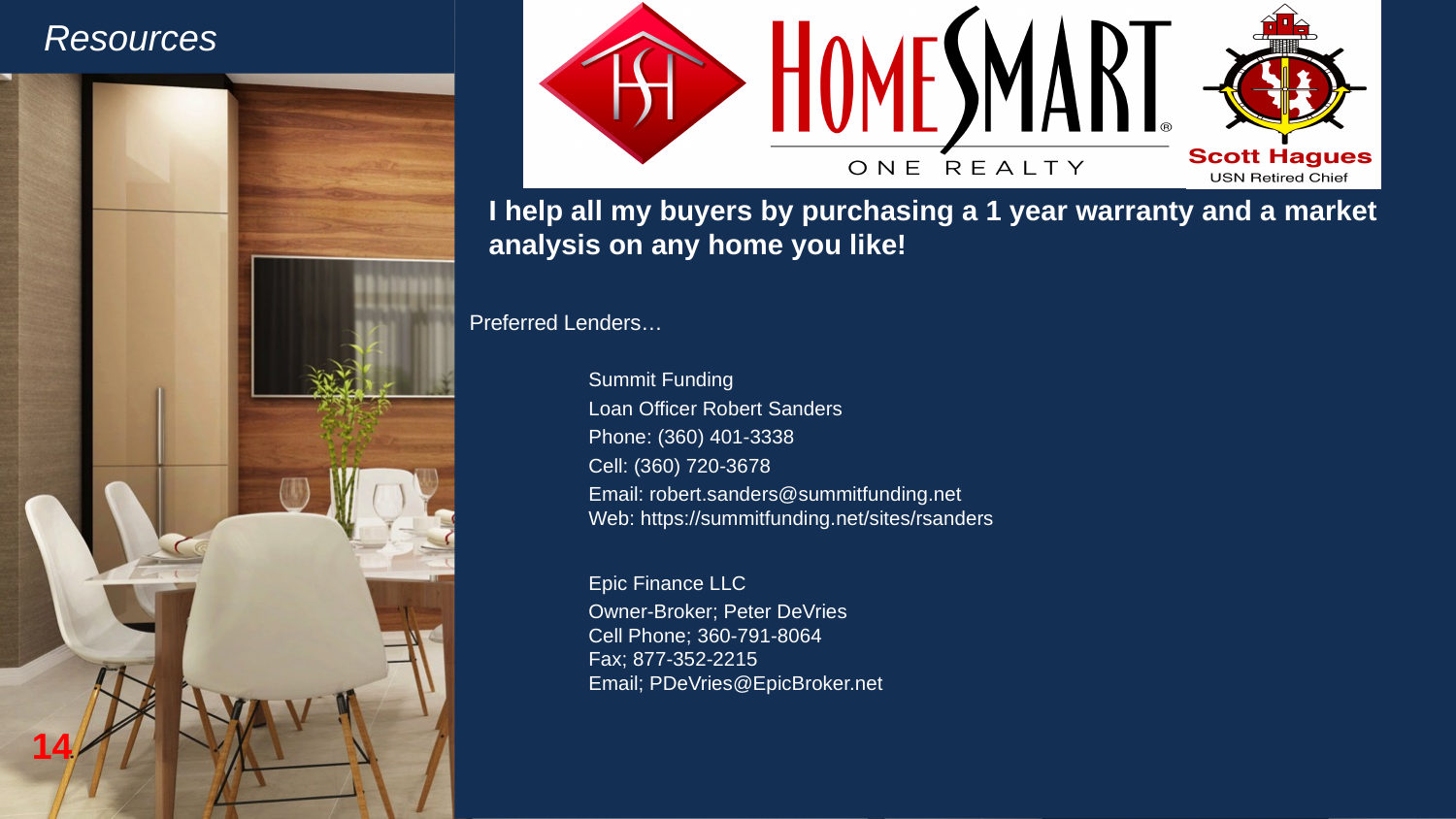

Resources

Preferred Lenders…

		Summit Funding
			Loan Officer Robert Sanders
			Phone: (360) 401-3338
			Cell: (360) 720-3678
			Email: robert.sanders@summitfunding.net
			Web: https://summitfunding.net/sites/rsanders

		Epic Finance LLC
			Owner-Broker; Peter DeVries
			Cell Phone; 360-791-8064
			Fax; 877-352-2215
			Email; PDeVries@EpicBroker.net

14